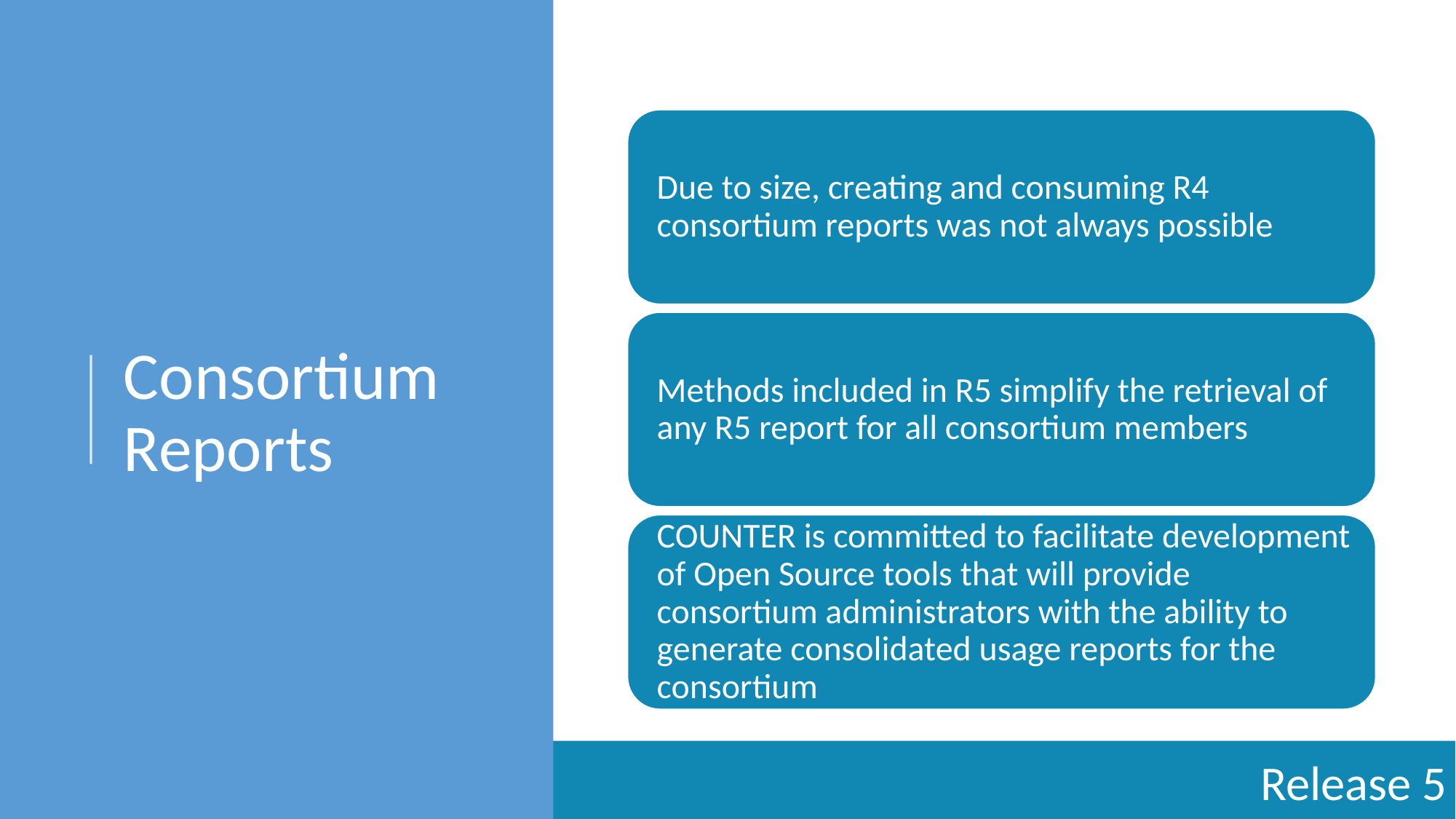

Due to size, creating and consuming R4 consortium reports was not always possible
Methods included in R5 simplify the retrieval of any R5 report for all consortium members
COUNTER is committed to facilitate development of Open Source tools that will provide consortium administrators with the ability to generate consolidated usage reports for the consortium
# Consortium Reports